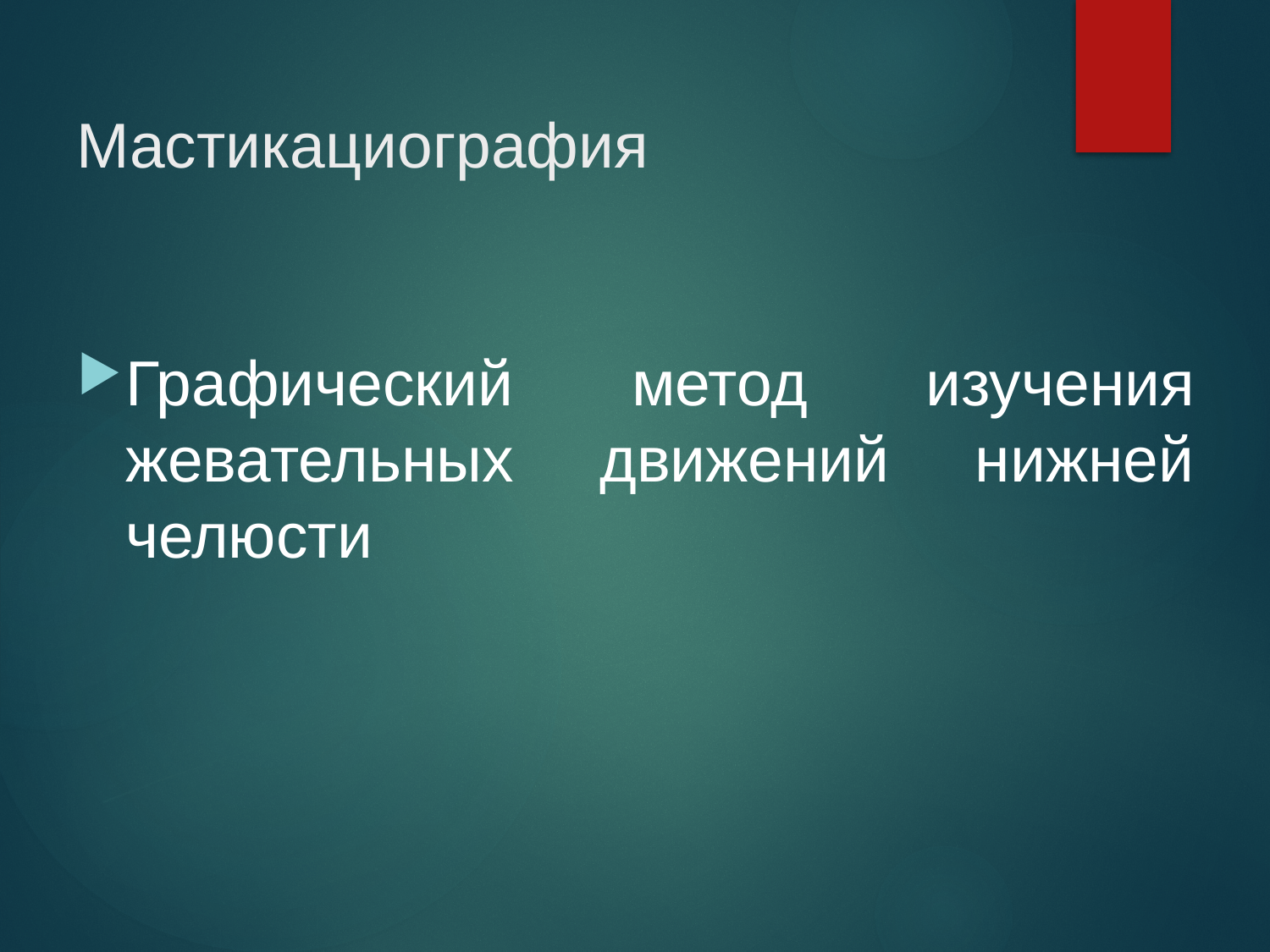

# Мастикациография
Графический метод изучения жевательных движений нижней челюсти